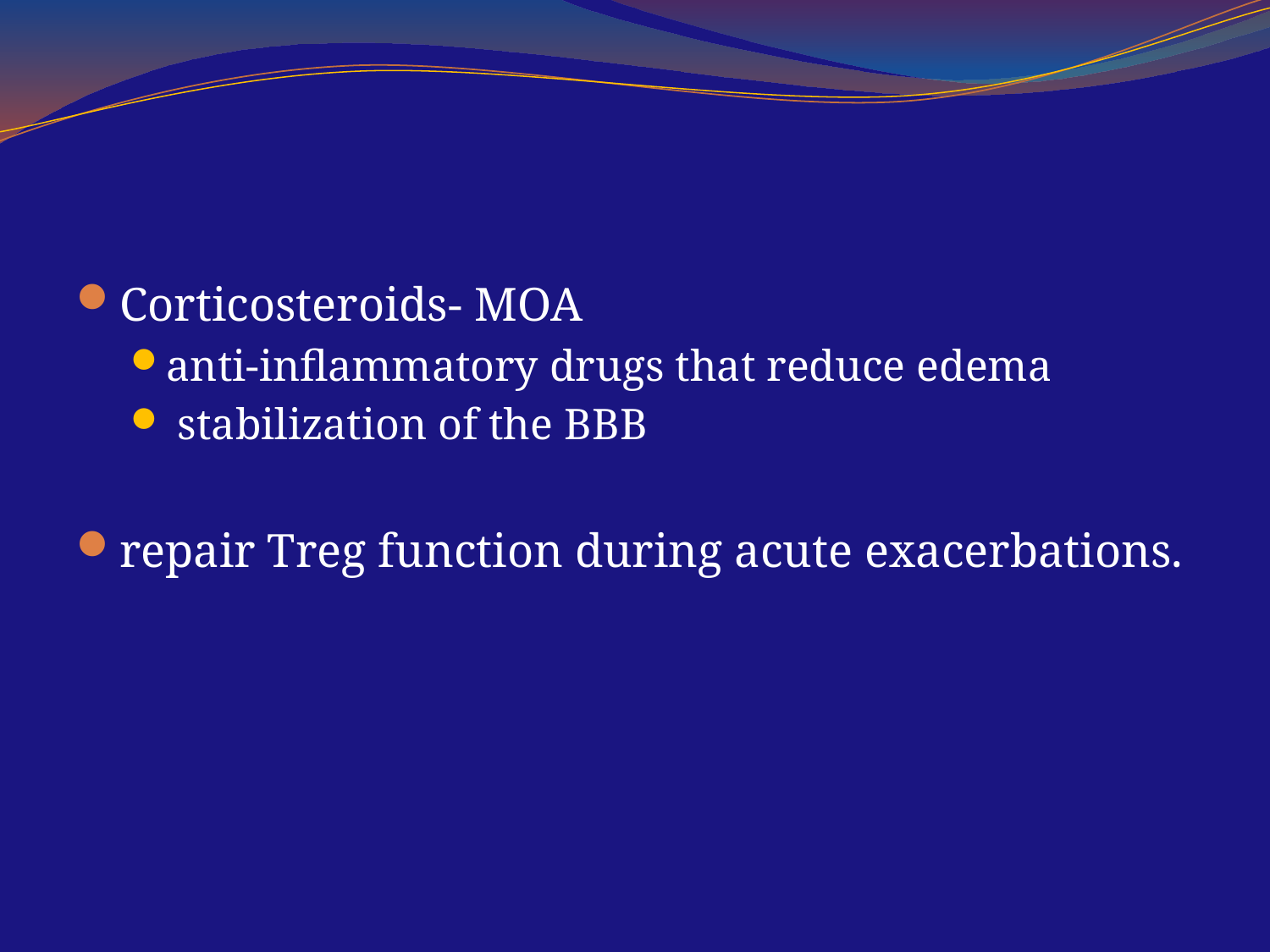

#
Corticosteroids- MOA
anti-inflammatory drugs that reduce edema
 stabilization of the BBB

repair Treg function during acute exacerbations.